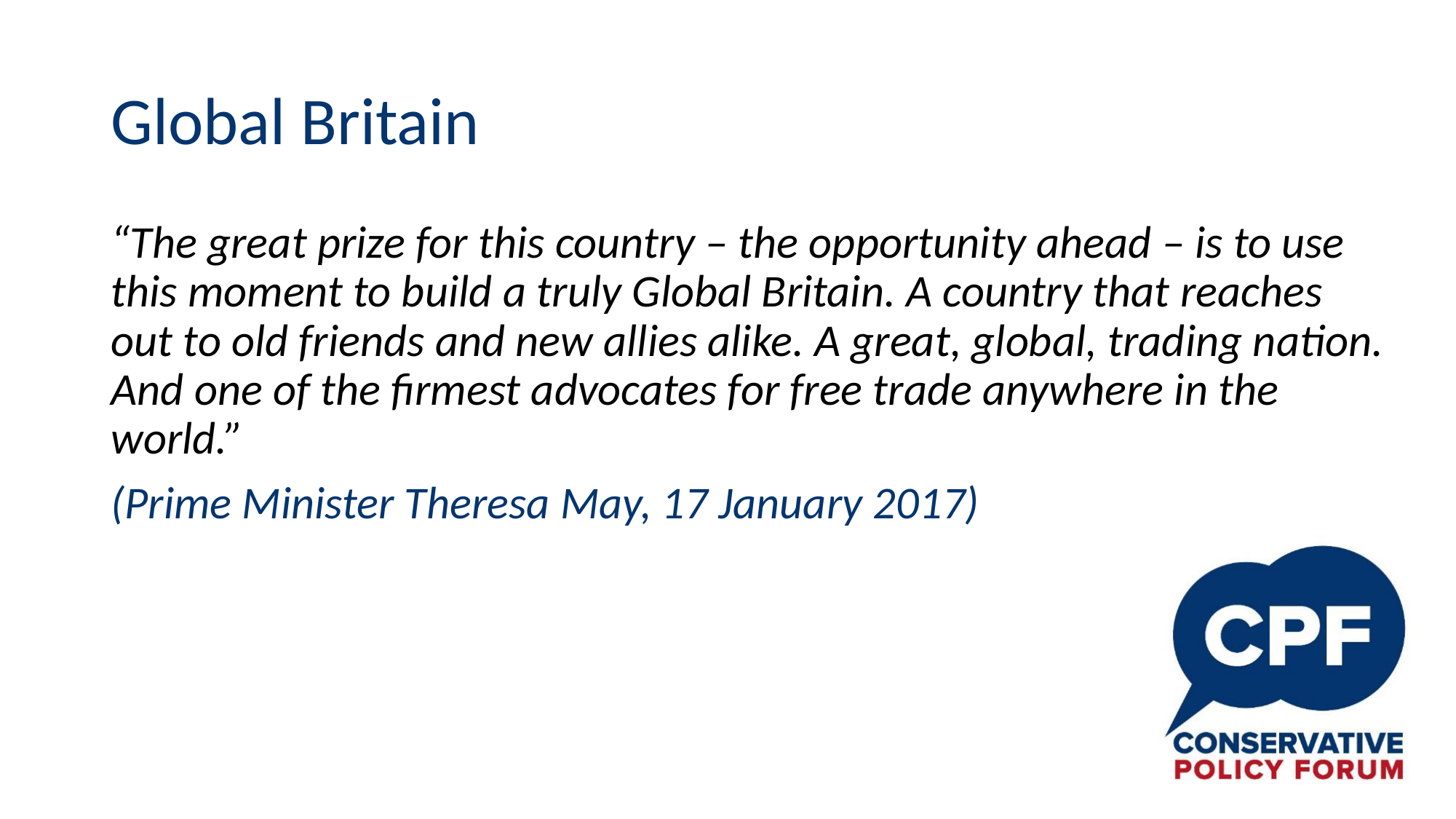

# Global Britain
“The great prize for this country – the opportunity ahead – is to use this moment to build a truly Global Britain. A country that reaches out to old friends and new allies alike. A great, global, trading nation. And one of the firmest advocates for free trade anywhere in the world.”
(Prime Minister Theresa May, 17 January 2017)